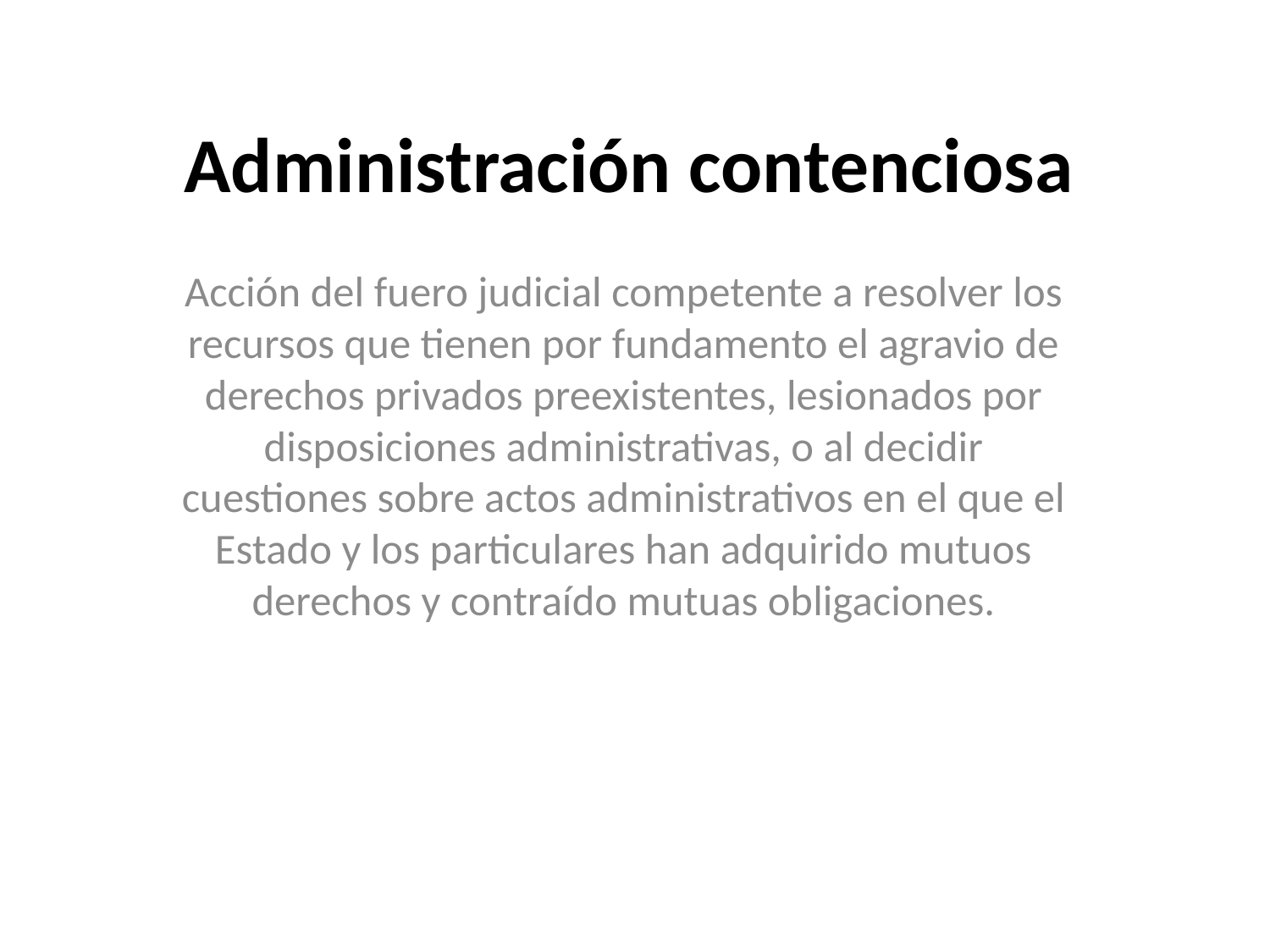

# Administración contenciosa
Acción del fuero judicial competente a resolver los recursos que tienen por fundamento el agravio de derechos privados preexistentes, lesionados por disposiciones administrativas, o al decidir cuestiones sobre actos administrativos en el que el Estado y los particulares han adquirido mutuos derechos y contraído mutuas obligaciones.